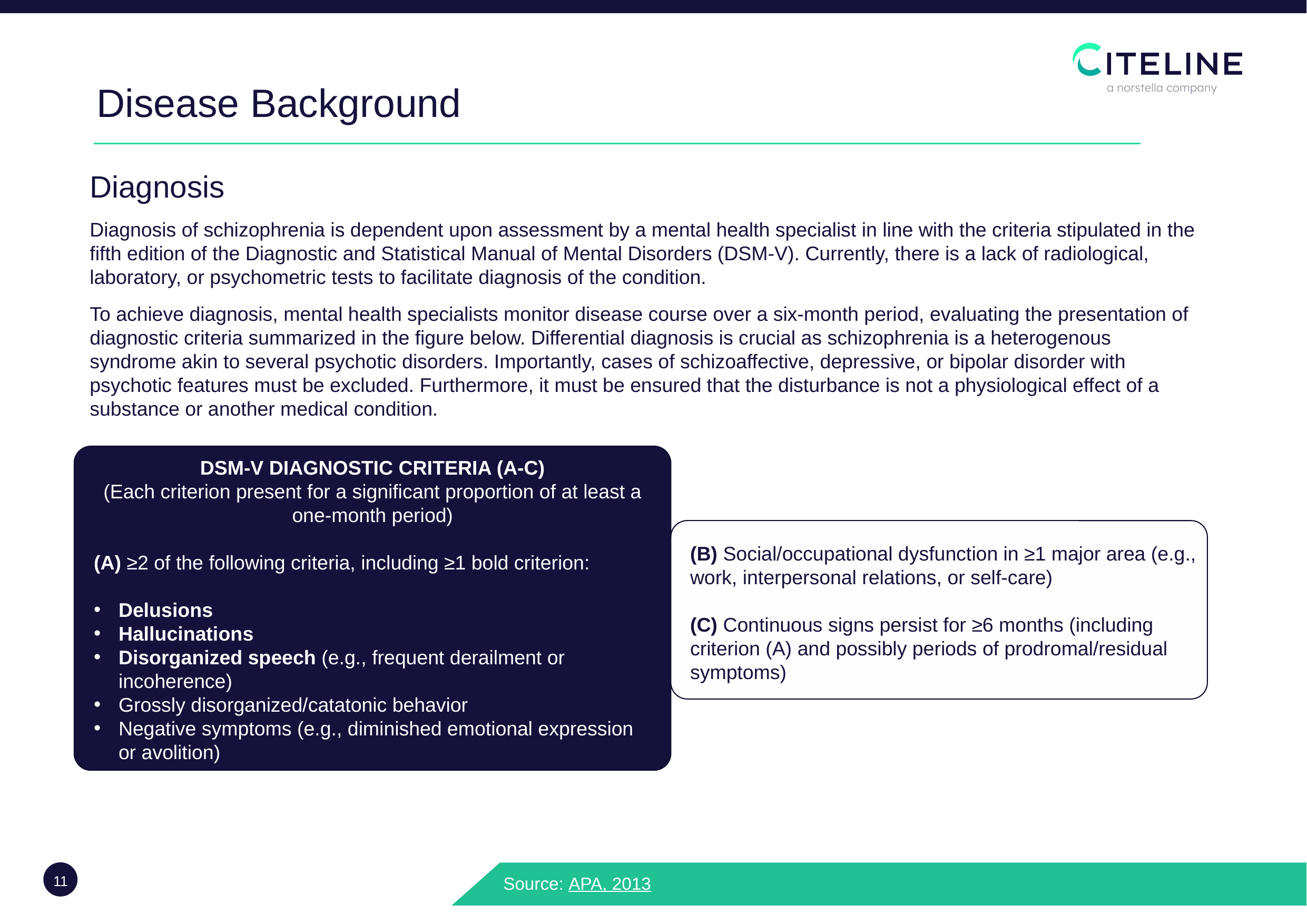

Disease Background
Diagnosis
Diagnosis of schizophrenia is dependent upon assessment by a mental health specialist in line with the criteria stipulated in the fifth edition of the Diagnostic and Statistical Manual of Mental Disorders (DSM-V). Currently, there is a lack of radiological, laboratory, or psychometric tests to facilitate diagnosis of the condition.
To achieve diagnosis, mental health specialists monitor disease course over a six-month period, evaluating the presentation of diagnostic criteria summarized in the figure below. Differential diagnosis is crucial as schizophrenia is a heterogenous syndrome akin to several psychotic disorders. Importantly, cases of schizoaffective, depressive, or bipolar disorder with psychotic features must be excluded. Furthermore, it must be ensured that the disturbance is not a physiological effect of a substance or another medical condition.

DSM-V DIAGNOSTIC CRITERIA (A-C)
(Each criterion present for a significant proportion of at least a one-month period)

(A) ≥2 of the following criteria, including ≥1 bold criterion:

Delusions
Hallucinations
Disorganized speech (e.g., frequent derailment or incoherence)
Grossly disorganized/catatonic behavior
Negative symptoms (e.g., diminished emotional expression or avolition)

(B) Social/occupational dysfunction in ≥1 major area (e.g., work, interpersonal relations, or self-care)

(C) Continuous signs persist for ≥6 months (including criterion (A) and possibly periods of prodromal/residual symptoms)

Source: APA, 2013